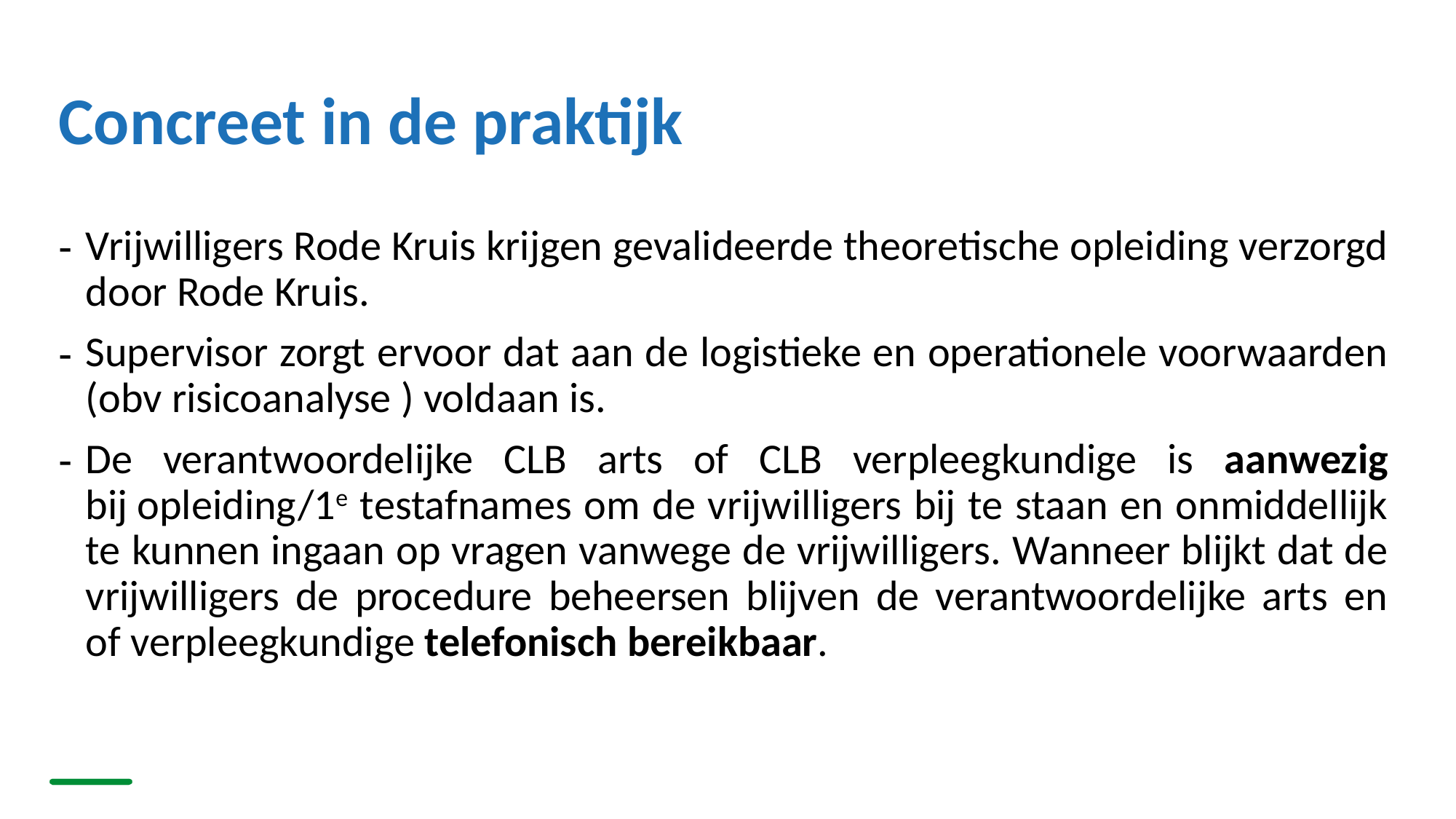

# Concreet in de praktijk
Vrijwilligers Rode Kruis krijgen gevalideerde theoretische opleiding verzorgd door Rode Kruis.
Supervisor zorgt ervoor dat aan de logistieke en operationele voorwaarden (obv risicoanalyse ) voldaan is.
De verantwoordelijke CLB arts of CLB verpleegkundige is aanwezig bij opleiding/1e testafnames om de vrijwilligers bij te staan en onmiddellijk te kunnen ingaan op vragen vanwege de vrijwilligers. Wanneer blijkt dat de vrijwilligers de procedure beheersen blijven de verantwoordelijke arts en of verpleegkundige telefonisch bereikbaar.